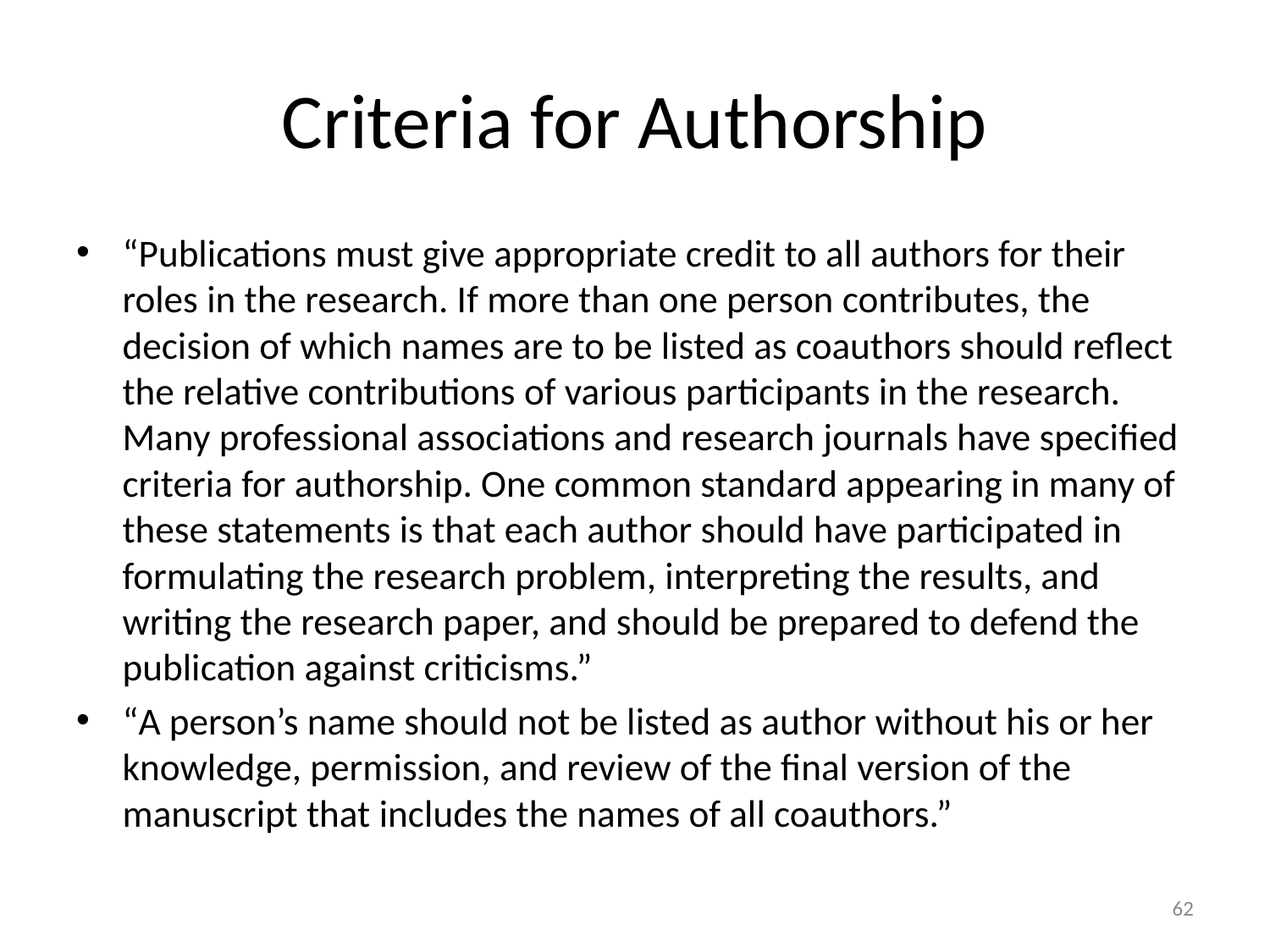

# Criteria for Authorship
“Publications must give appropriate credit to all authors for their roles in the research. If more than one person contributes, the decision of which names are to be listed as coauthors should reflect the relative contributions of various participants in the research. Many professional associations and research journals have specified criteria for authorship. One common standard appearing in many of these statements is that each author should have participated in formulating the research problem, interpreting the results, and writing the research paper, and should be prepared to defend the publication against criticisms.”
“A person’s name should not be listed as author without his or her knowledge, permission, and review of the final version of the manuscript that includes the names of all coauthors.”
62